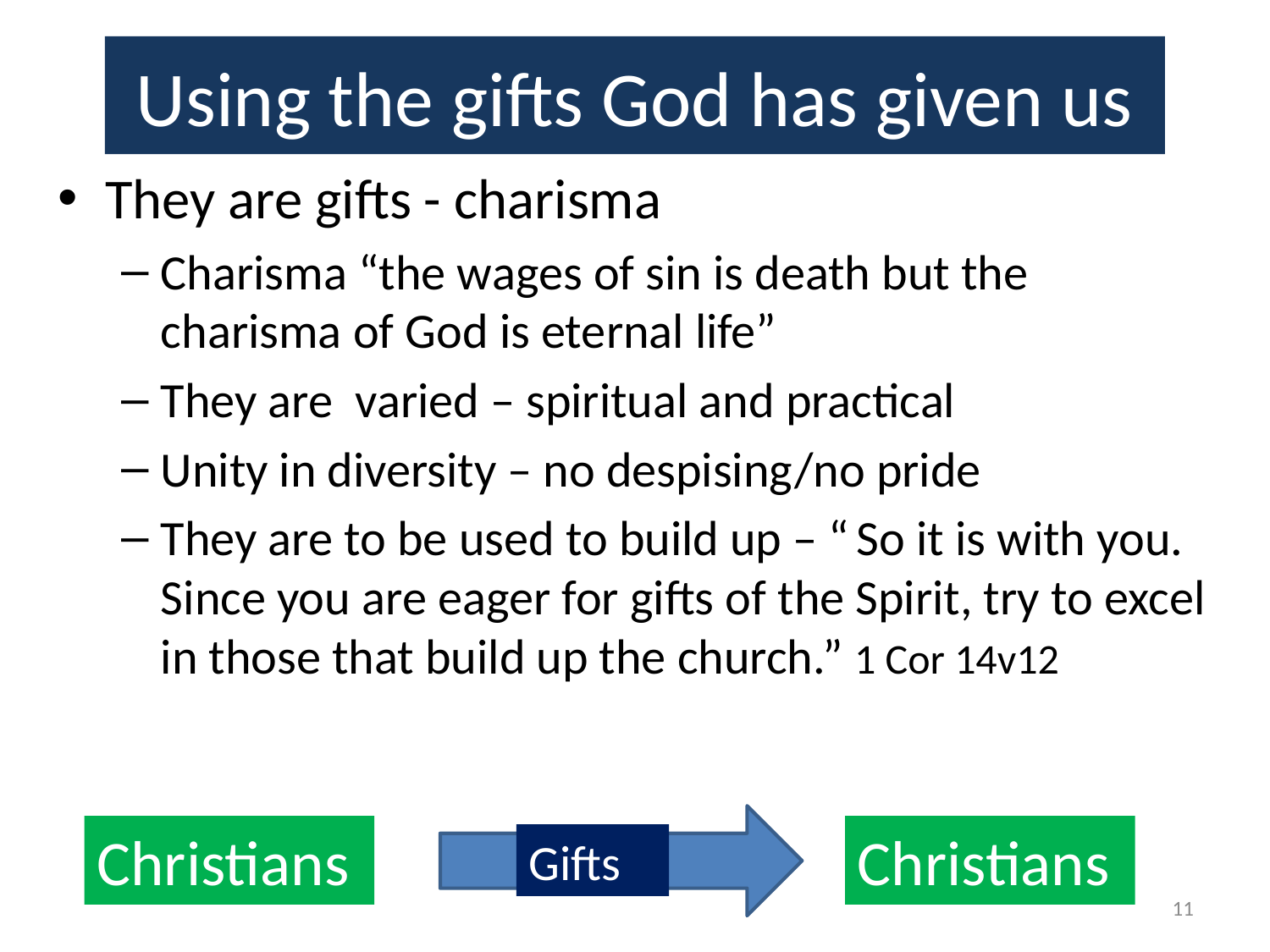

# Using the gifts God has given us
They are gifts - charisma
Charisma “the wages of sin is death but the charisma of God is eternal life”
They are  varied – spiritual and practical
Unity in diversity – no despising/no pride
They are to be used to build up – “ So it is with you. Since you are eager for gifts of the Spirit, try to excel in those that build up the church.” 1 Cor 14v12

Christians
Christians
Gifts
11